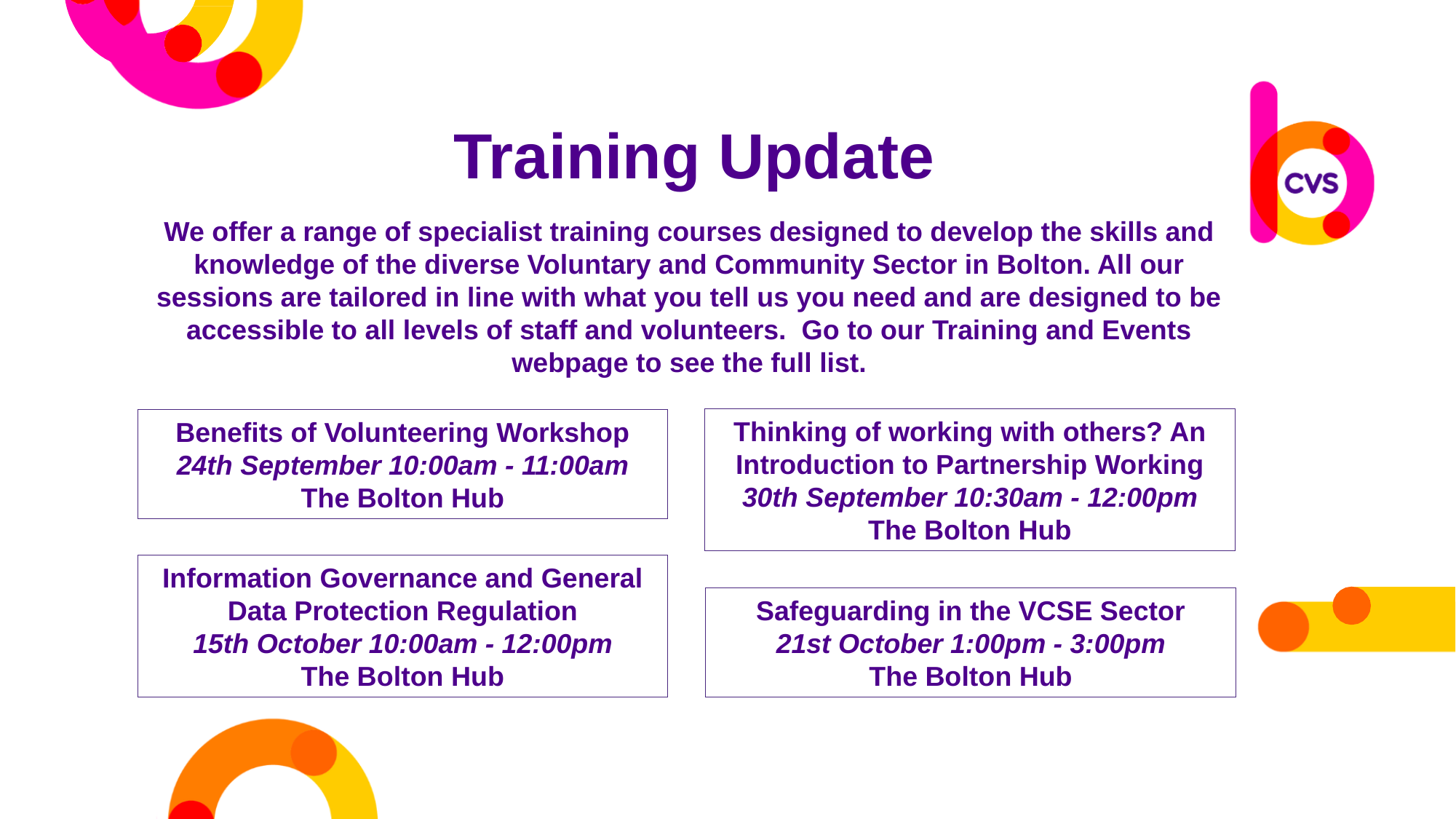

Training Update
We offer a range of specialist training courses designed to develop the skills and knowledge of the diverse Voluntary and Community Sector in Bolton. All our sessions are tailored in line with what you tell us you need and are designed to be accessible to all levels of staff and volunteers.  Go to our Training and Events webpage to see the full list.

Thinking of working with others? An Introduction to Partnership Working
30th September 10:30am - 12:00pm
The Bolton Hub
Benefits of Volunteering Workshop
24th September 10:00am - 11:00am
The Bolton Hub
Information Governance and General Data Protection Regulation
15th October 10:00am - 12:00pm
The Bolton Hub
Safeguarding in the VCSE Sector
21st October 1:00pm - 3:00pm
The Bolton Hub